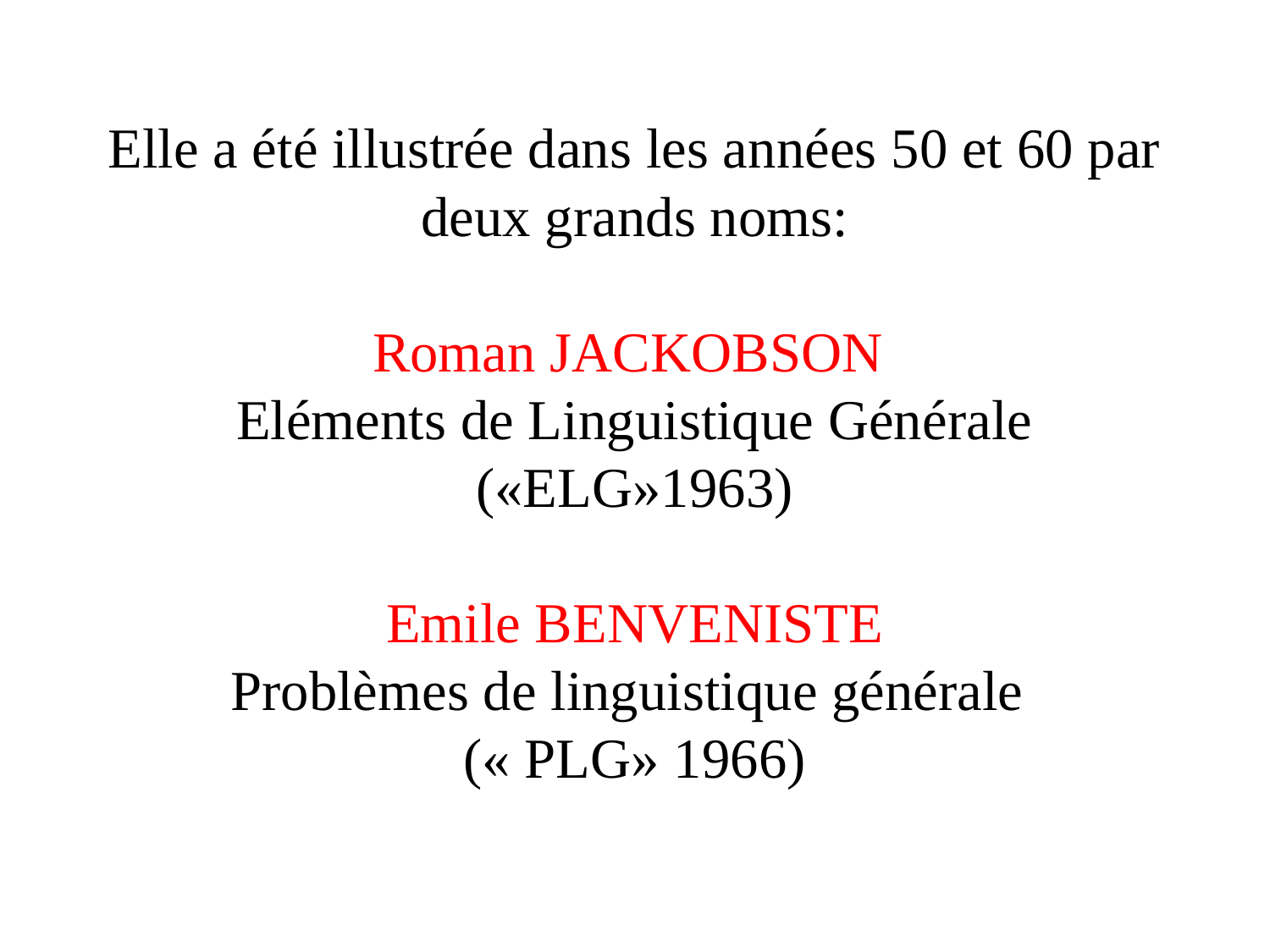

# Elle a été illustrée dans les années 50 et 60 par deux grands noms: Roman JACKOBSON Eléments de Linguistique Générale («ELG»1963) Emile BENVENISTE Problèmes de linguistique générale (« PLG» 1966)